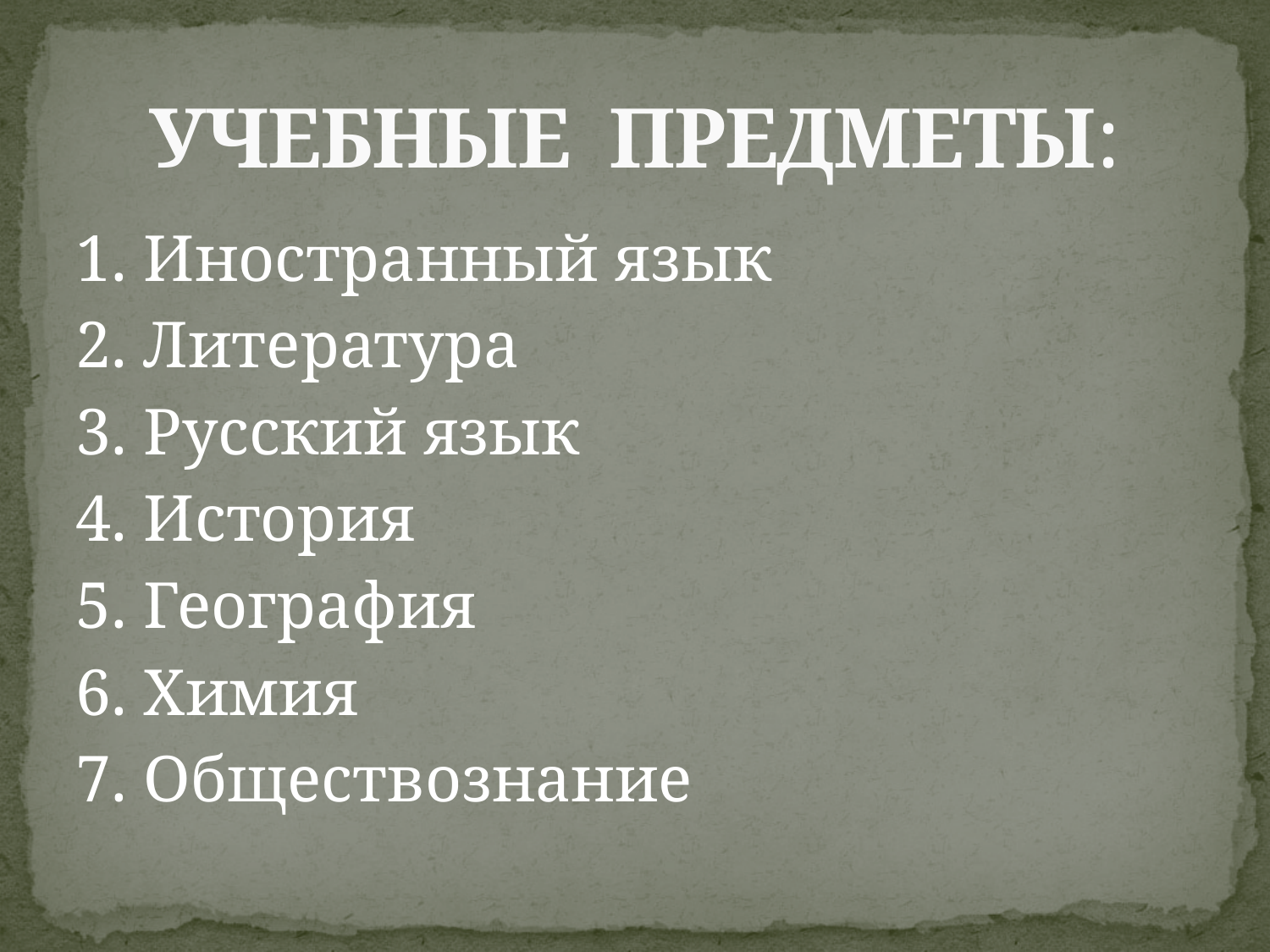

# УЧЕБНЫЕ  ПРЕДМЕТЫ:
1. Иностранный язык
2. Литература
3. Русский язык
4. История
5. География
6. Химия
7. Обществознание